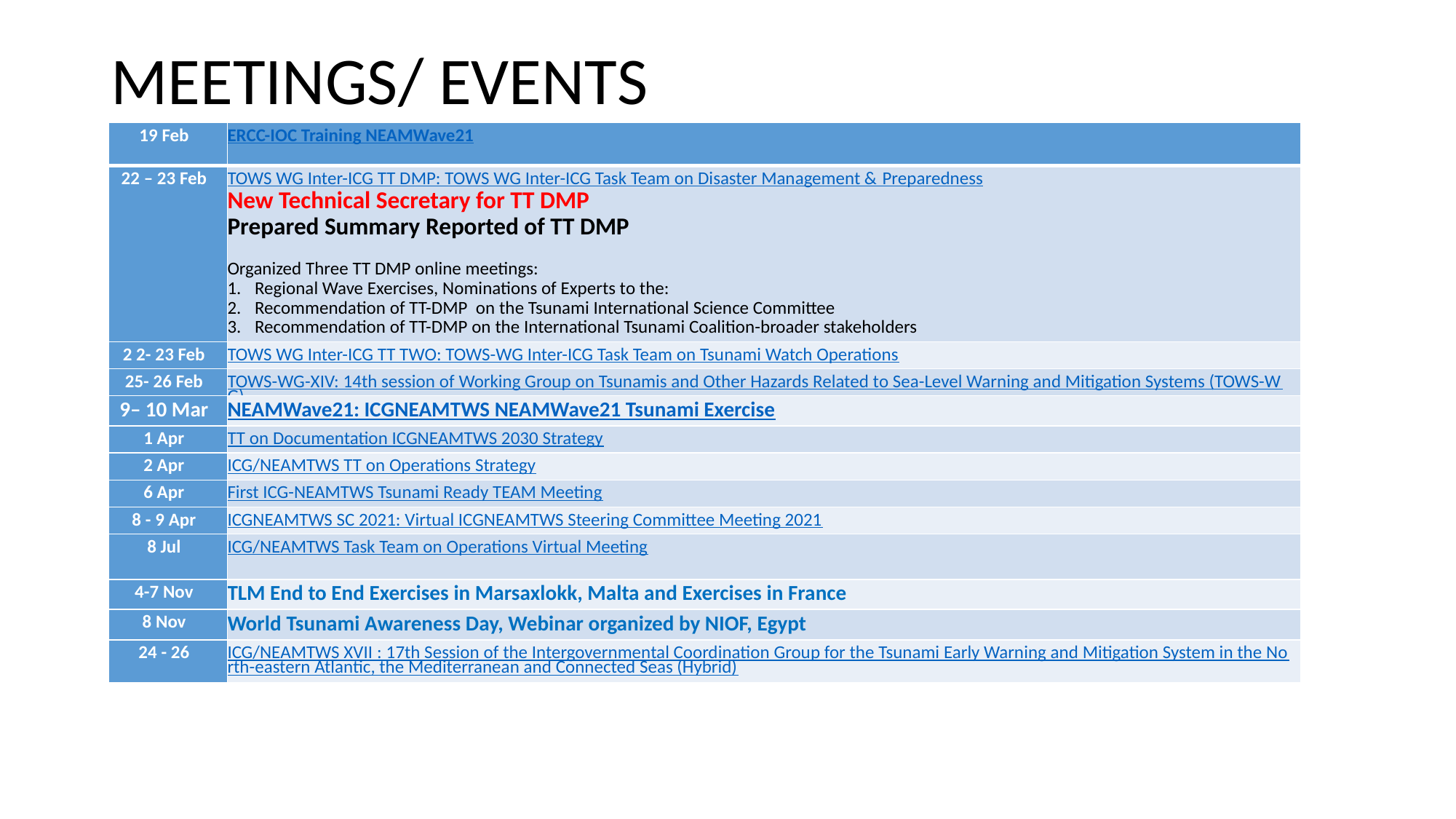

# MEETINGS/ EVENTS
| 19 Feb | ERCC-IOC Training NEAMWave21 |
| --- | --- |
| 22 – 23 Feb | TOWS WG Inter-ICG TT DMP: TOWS WG Inter-ICG Task Team on Disaster Management & Preparedness New Technical Secretary for TT DMP Prepared Summary Reported of TT DMP   Organized Three TT DMP online meetings: Regional Wave Exercises, Nominations of Experts to the: Recommendation of TT-DMP on the Tsunami International Science Committee Recommendation of TT-DMP on the International Tsunami Coalition-broader stakeholders |
| 2 2- 23 Feb | TOWS WG Inter-ICG TT TWO: TOWS-WG Inter-ICG Task Team on Tsunami Watch Operations |
| 25- 26 Feb | TOWS-WG-XIV: 14th session of Working Group on Tsunamis and Other Hazards Related to Sea-Level Warning and Mitigation Systems (TOWS-WG) |
| 9– 10 Mar | NEAMWave21: ICGNEAMTWS NEAMWave21 Tsunami Exercise |
| 1 Apr | TT on Documentation ICGNEAMTWS 2030 Strategy |
| 2 Apr | ICG/NEAMTWS TT on Operations Strategy |
| 6 Apr | First ICG-NEAMTWS Tsunami Ready TEAM Meeting |
| 8 - 9 Apr | ICGNEAMTWS SC 2021: Virtual ICGNEAMTWS Steering Committee Meeting 2021 |
| 8 Jul | ICG/NEAMTWS Task Team on Operations Virtual Meeting |
| 4-7 Nov | TLM End to End Exercises in Marsaxlokk, Malta and Exercises in France |
| 8 Nov | World Tsunami Awareness Day, Webinar organized by NIOF, Egypt |
| 24 - 26 | ICG/NEAMTWS XVII : 17th Session of the Intergovernmental Coordination Group for the Tsunami Early Warning and Mitigation System in the North-eastern Atlantic, the Mediterranean and Connected Seas (Hybrid) |